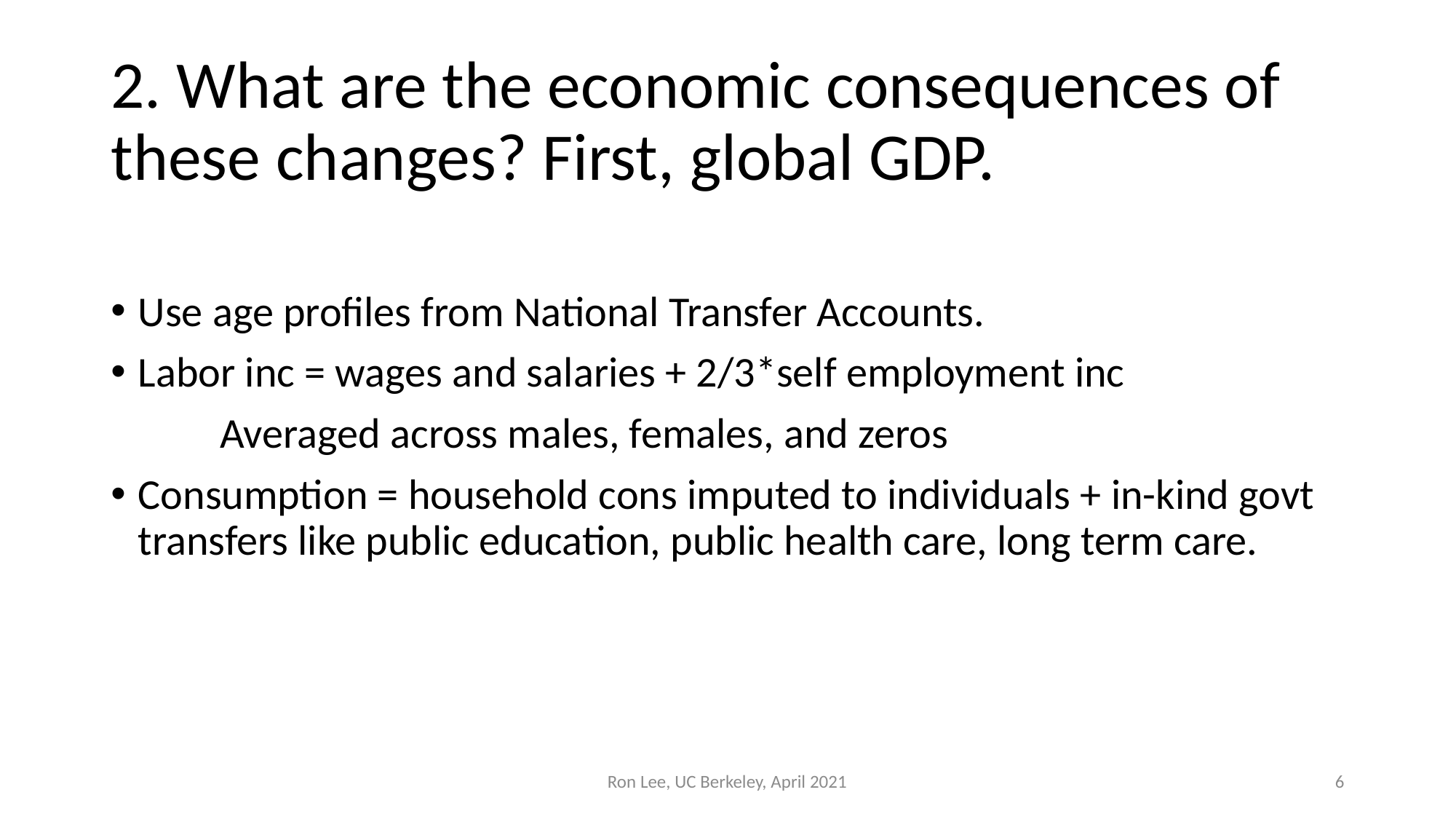

# 2. What are the economic consequences of these changes? First, global GDP.

Use age profiles from National Transfer Accounts.
Labor inc = wages and salaries + 2/3*self employment inc
	Averaged across males, females, and zeros
Consumption = household cons imputed to individuals + in-kind govt transfers like public education, public health care, long term care.

Ron Lee, UC Berkeley, April 2021
6